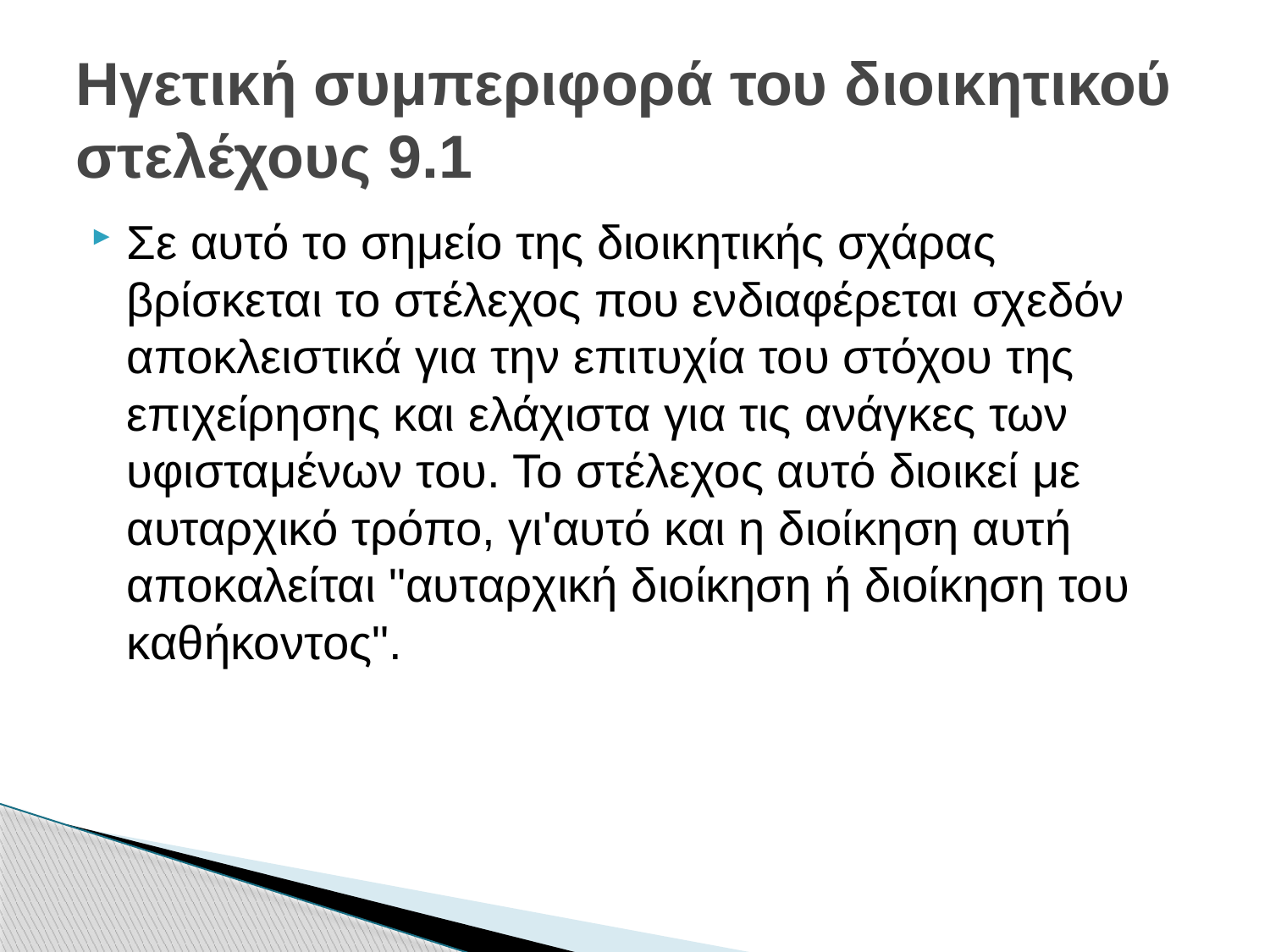

# Ηγετική συμπεριφορά του διοικητικού στελέχους 9.1
Σε αυτό το σημείο της διοικητικής σχάρας βρίσκεται το στέλεχος που ενδιαφέρεται σχεδόν αποκλειστικά για την επιτυχία του στόχου της επιχείρησης και ελάχιστα για τις ανάγκες των υφισταμένων του. Το στέλεχος αυτό διοικεί με αυταρχικό τρόπο, γι'αυτό και η διοίκηση αυτή αποκαλείται "αυταρχική διοίκηση ή διοίκηση του καθήκοντος".